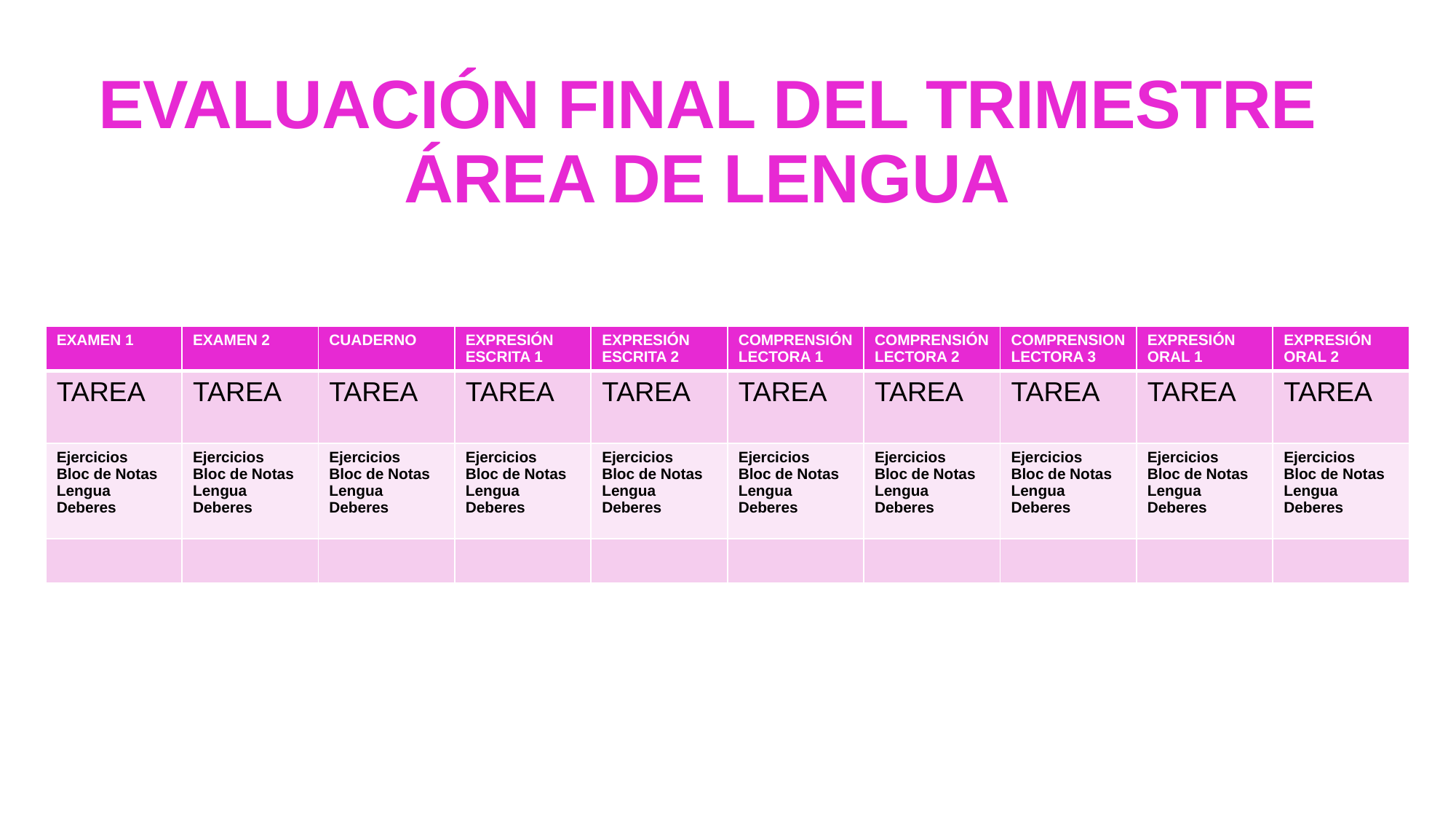

# EVALUACIÓN FINAL DEL TRIMESTRE ÁREA DE LENGUA
| EXAMEN 1 | EXAMEN 2 | CUADERNO | EXPRESIÓN ESCRITA 1 | EXPRESIÓN ESCRITA 2 | COMPRENSIÓN LECTORA 1 | COMPRENSIÓN LECTORA 2 | COMPRENSION LECTORA 3 | EXPRESIÓN ORAL 1 | EXPRESIÓN ORAL 2 |
| --- | --- | --- | --- | --- | --- | --- | --- | --- | --- |
| TAREA | TAREA | TAREA | TAREA | TAREA | TAREA | TAREA | TAREA | TAREA | TAREA |
| Ejercicios Bloc de Notas Lengua Deberes | Ejercicios Bloc de Notas Lengua Deberes | Ejercicios Bloc de Notas Lengua Deberes | Ejercicios Bloc de Notas Lengua Deberes | Ejercicios Bloc de Notas Lengua Deberes | Ejercicios Bloc de Notas Lengua Deberes | Ejercicios Bloc de Notas Lengua Deberes | Ejercicios Bloc de Notas Lengua Deberes | Ejercicios Bloc de Notas Lengua Deberes | Ejercicios Bloc de Notas Lengua Deberes |
|  |  |  |  |  |  |  |  |  |  |